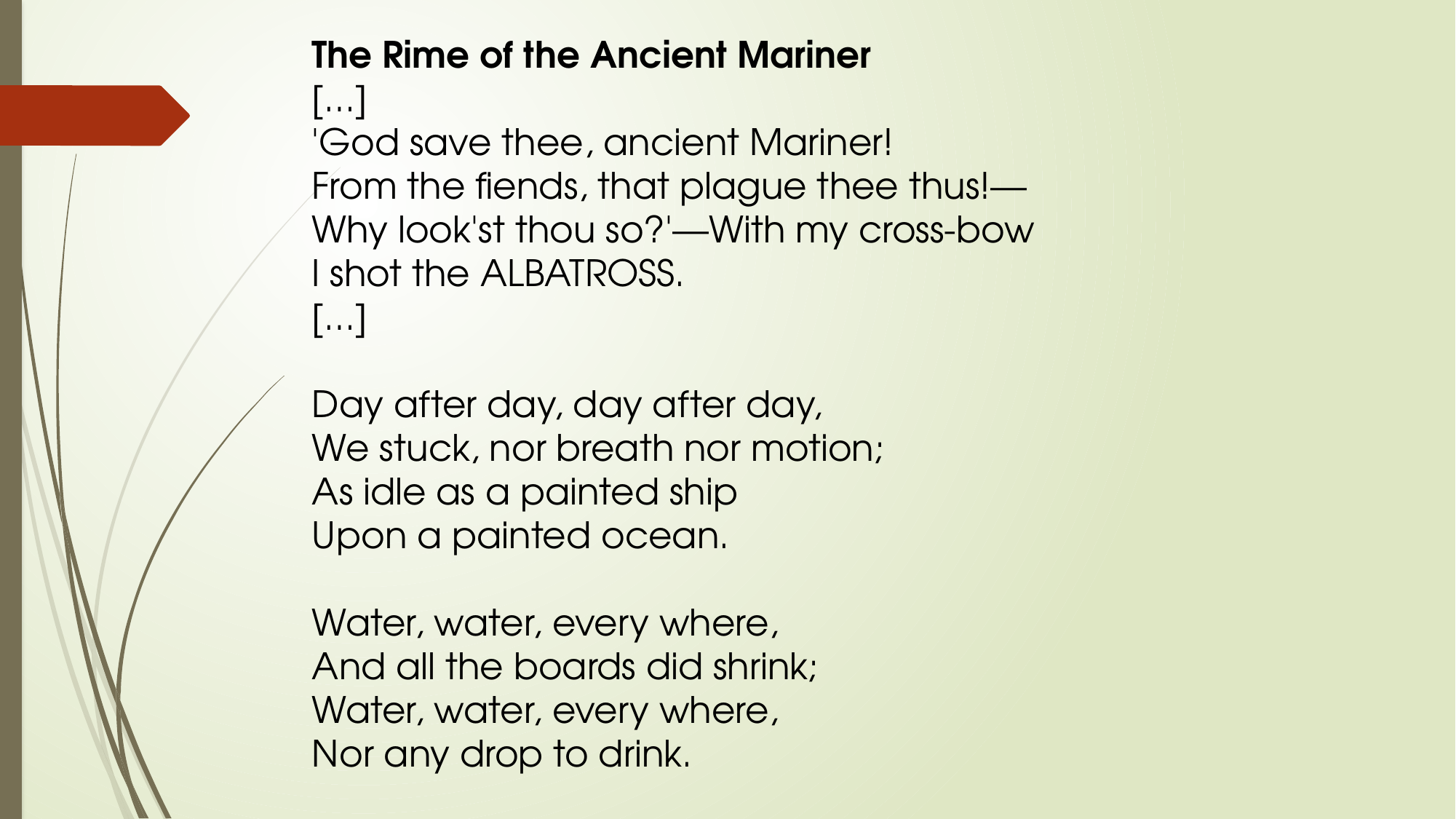

The Rime of the Ancient Mariner
[…]
'God save thee, ancient Mariner!
From the fiends, that plague thee thus!—
Why look'st thou so?'—With my cross-bow
I shot the ALBATROSS.
[…]

Day after day, day after day,
We stuck, nor breath nor motion;
As idle as a painted ship
Upon a painted ocean.

Water, water, every where,
And all the boards did shrink;
Water, water, every where,
Nor any drop to drink.